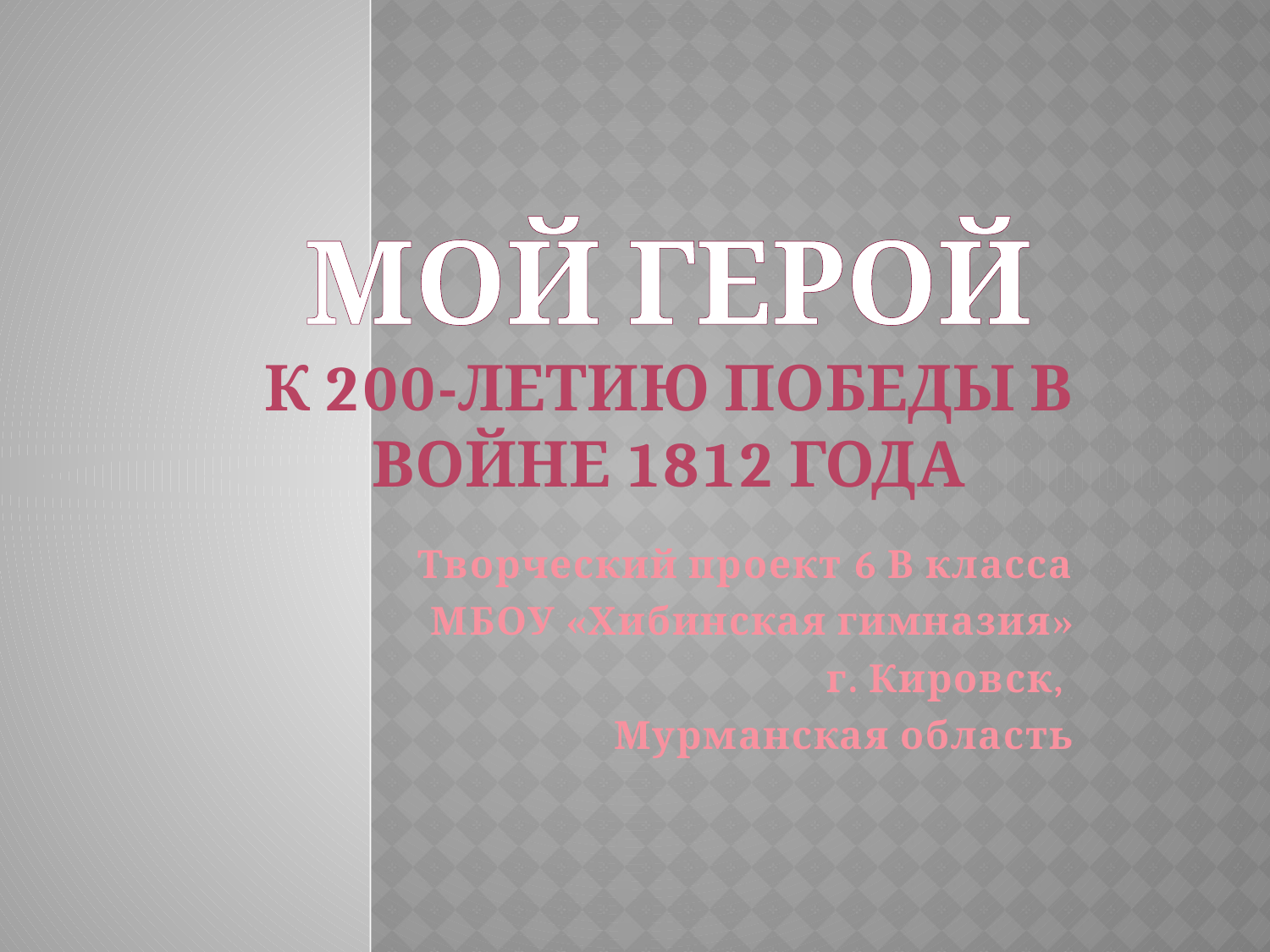

# Мой герой к 200-летию победы в войне 1812 года
Творческий проект 6 В класса
МБОУ «Хибинская гимназия»
г. Кировск,
Мурманская область